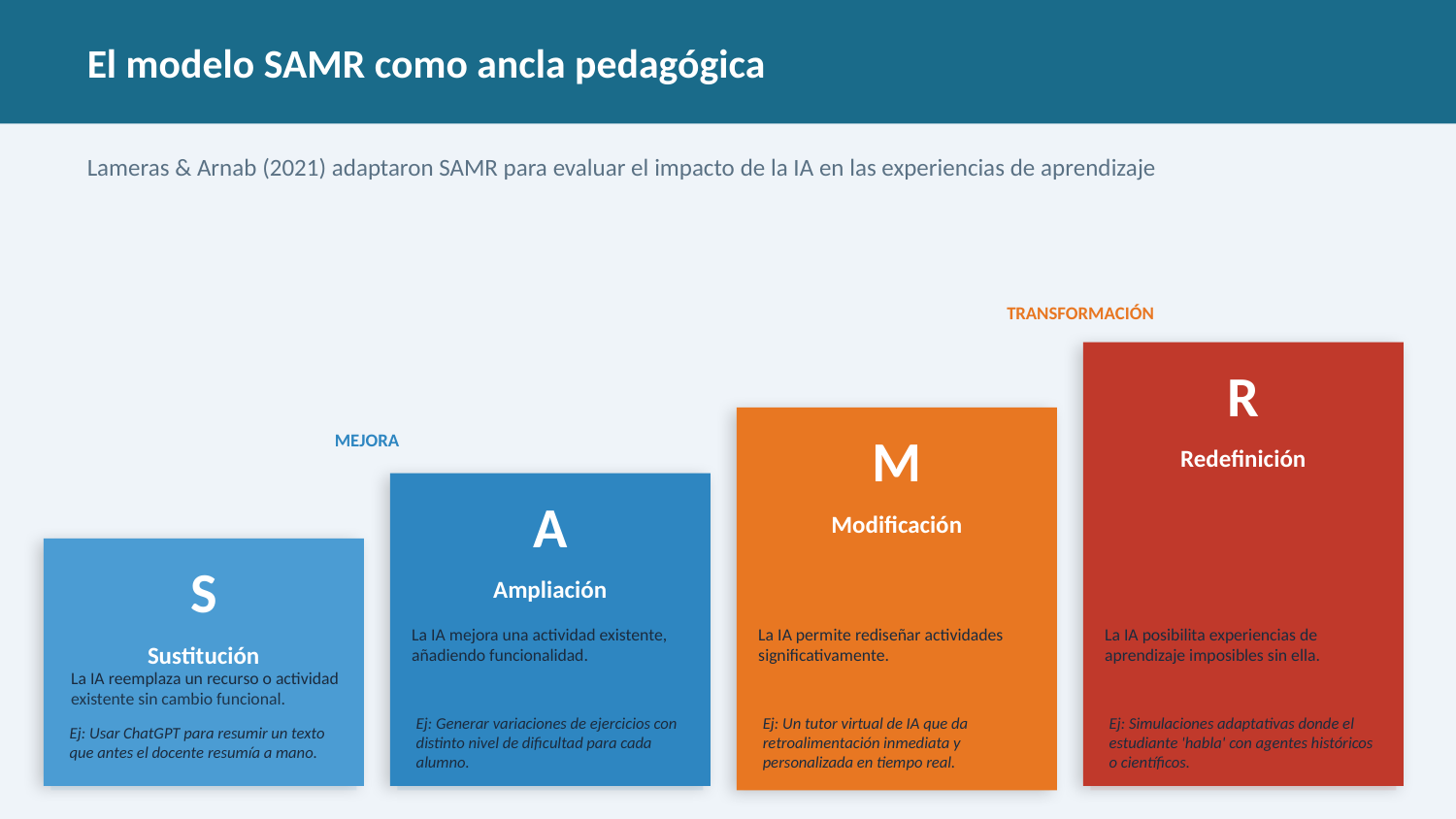

El modelo SAMR como ancla pedagógica
Lameras & Arnab (2021) adaptaron SAMR para evaluar el impacto de la IA en las experiencias de aprendizaje
TRANSFORMACIÓN

R

M
MEJORA
Redefinición

A
Modificación

S
Ampliación
La IA mejora una actividad existente, añadiendo funcionalidad.
La IA permite rediseñar actividades significativamente.
La IA posibilita experiencias de aprendizaje imposibles sin ella.
Sustitución
La IA reemplaza un recurso o actividad existente sin cambio funcional.

Ej: Usar ChatGPT para resumir un texto que antes el docente resumía a mano.
Ej: Generar variaciones de ejercicios con distinto nivel de dificultad para cada alumno.
Ej: Un tutor virtual de IA que da retroalimentación inmediata y personalizada en tiempo real.
Ej: Simulaciones adaptativas donde el estudiante 'habla' con agentes históricos o científicos.